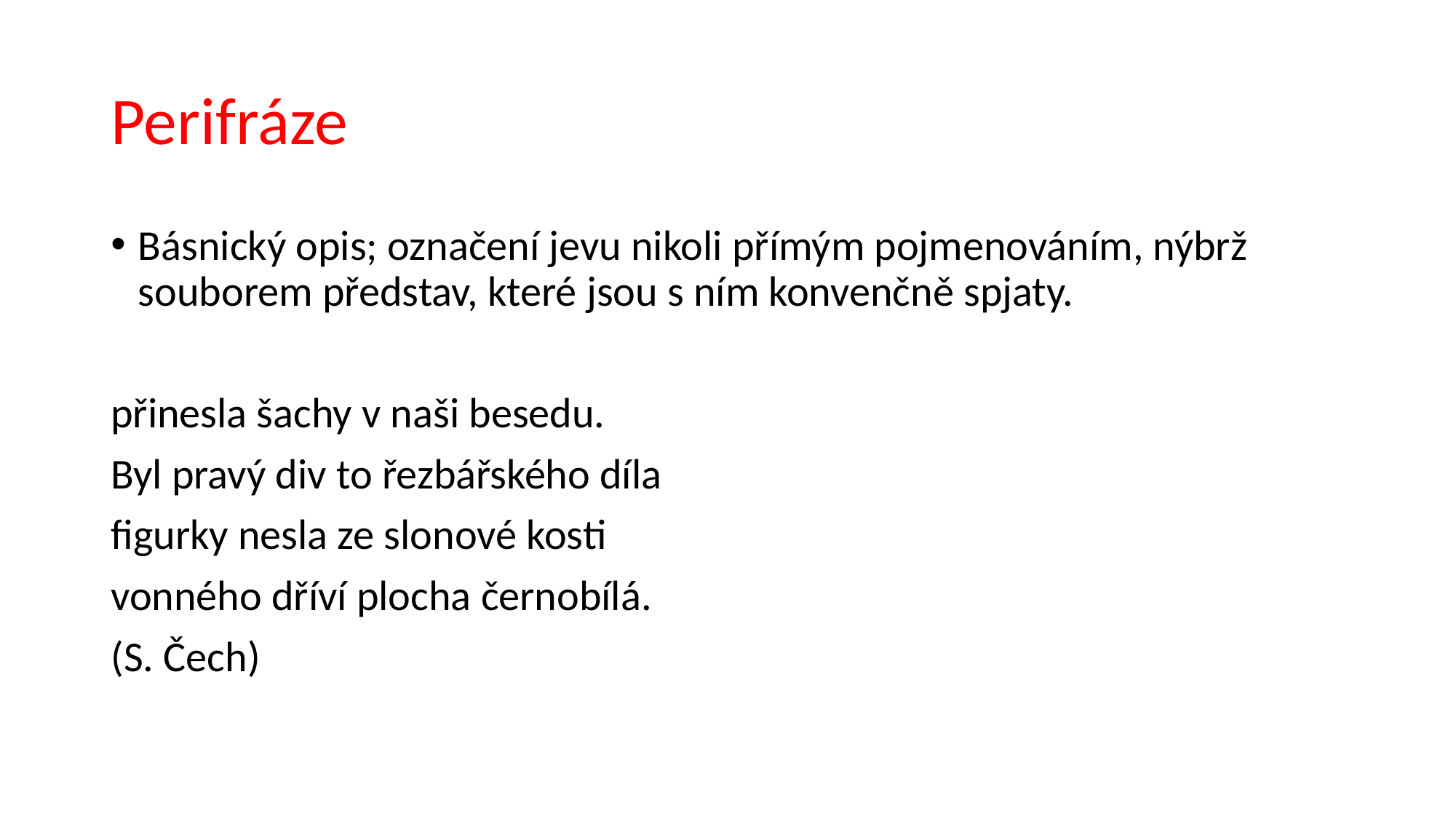

# Perifráze
Básnický opis; označení jevu nikoli přímým pojmenováním, nýbrž souborem představ, které jsou s ním konvenčně spjaty.

přinesla šachy v naši besedu.
Byl pravý div to řezbářského díla
figurky nesla ze slonové kosti
vonného dříví plocha černobílá.
(S. Čech)